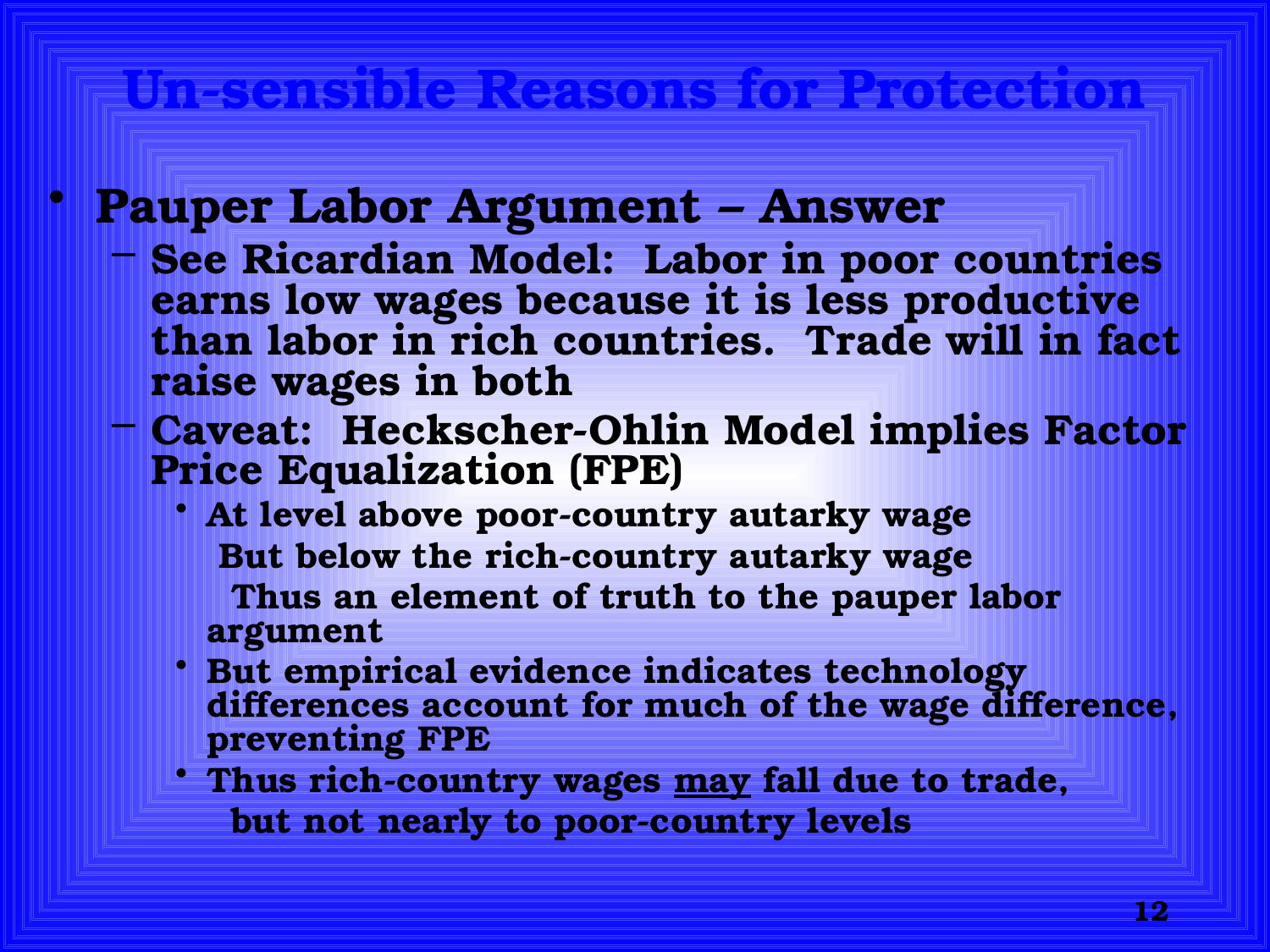

# Un-sensible Reasons for Protection
Pauper Labor Argument – Answer
See Ricardian Model:  Labor in poor countries earns low wages because it is less productive than labor in rich countries.  Trade will in fact raise wages in both
Caveat:  Heckscher-Ohlin Model implies Factor Price Equalization (FPE)
At level above poor-country autarky wage
	 But below the rich-country autarky wage
	  Thus an element of truth to the pauper labor argument
But empirical evidence indicates technology differences account for much of the wage difference, preventing FPE
Thus rich-country wages may fall due to trade,
	  but not nearly to poor-country levels